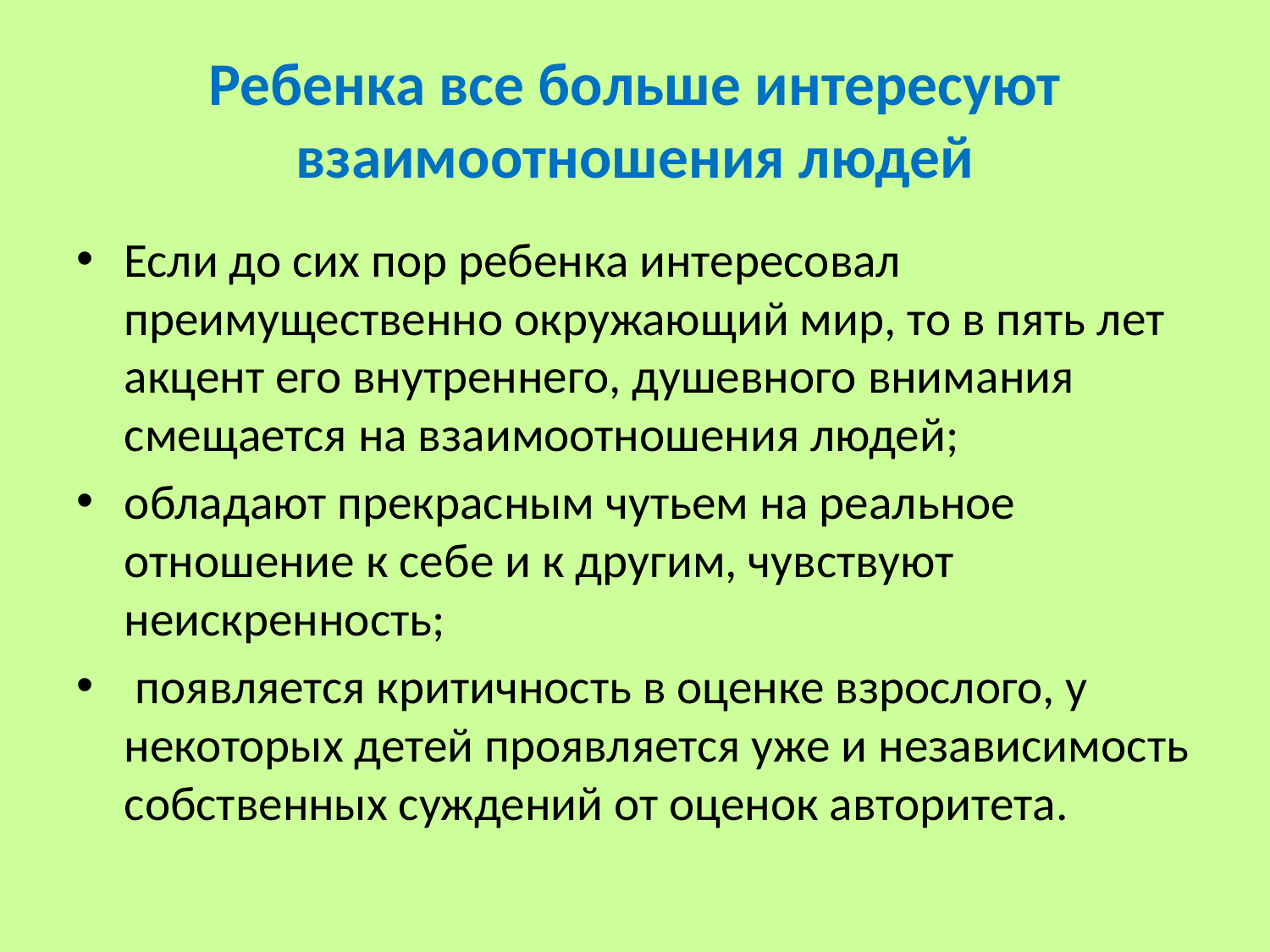

# Ребенка все больше интересуют взаимоотношения людей
Если до сих пор ребенка интересовал преимущественно окружающий мир, то в пять лет акцент его внутреннего, душевного внимания смещается на взаимоотношения людей;
обладают прекрасным чутьем на реальное отношение к себе и к другим, чувствуют неискренность;
 появляется критичность в оценке взрослого, у некоторых детей проявляется уже и независимость собственных суждений от оценок авторитета.